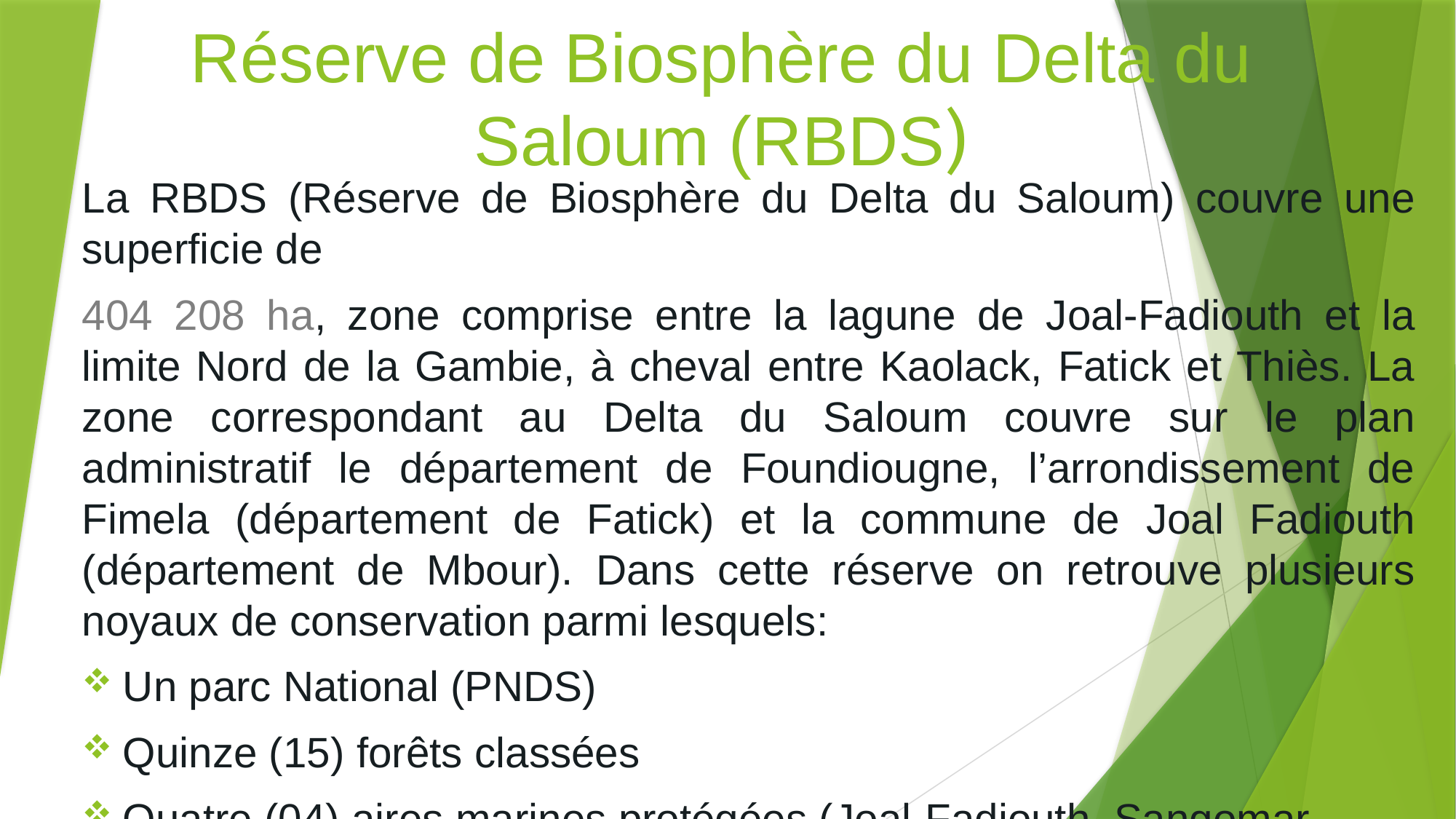

# Réserve de Biosphère du Delta du Saloum (RBDS)
La RBDS (Réserve de Biosphère du Delta du Saloum) couvre une superficie de
404 208 ha, zone comprise entre la lagune de Joal-Fadiouth et la limite Nord de la Gambie, à cheval entre Kaolack, Fatick et Thiès. La zone correspondant au Delta du Saloum couvre sur le plan administratif le département de Foundiougne, l’arrondissement de Fimela (département de Fatick) et la commune de Joal Fadiouth (département de Mbour). Dans cette réserve on retrouve plusieurs noyaux de conservation parmi lesquels:
Un parc National (PNDS)
Quinze (15) forêts classées
Quatre (04) aires marines protégées (Joal-Fadiouth, Sangomar, Gandoul et Bamboung)
Une (01) réserve naturelle communautaire (Palmarin)
Une réserve Privée (Réserve de Fathala)